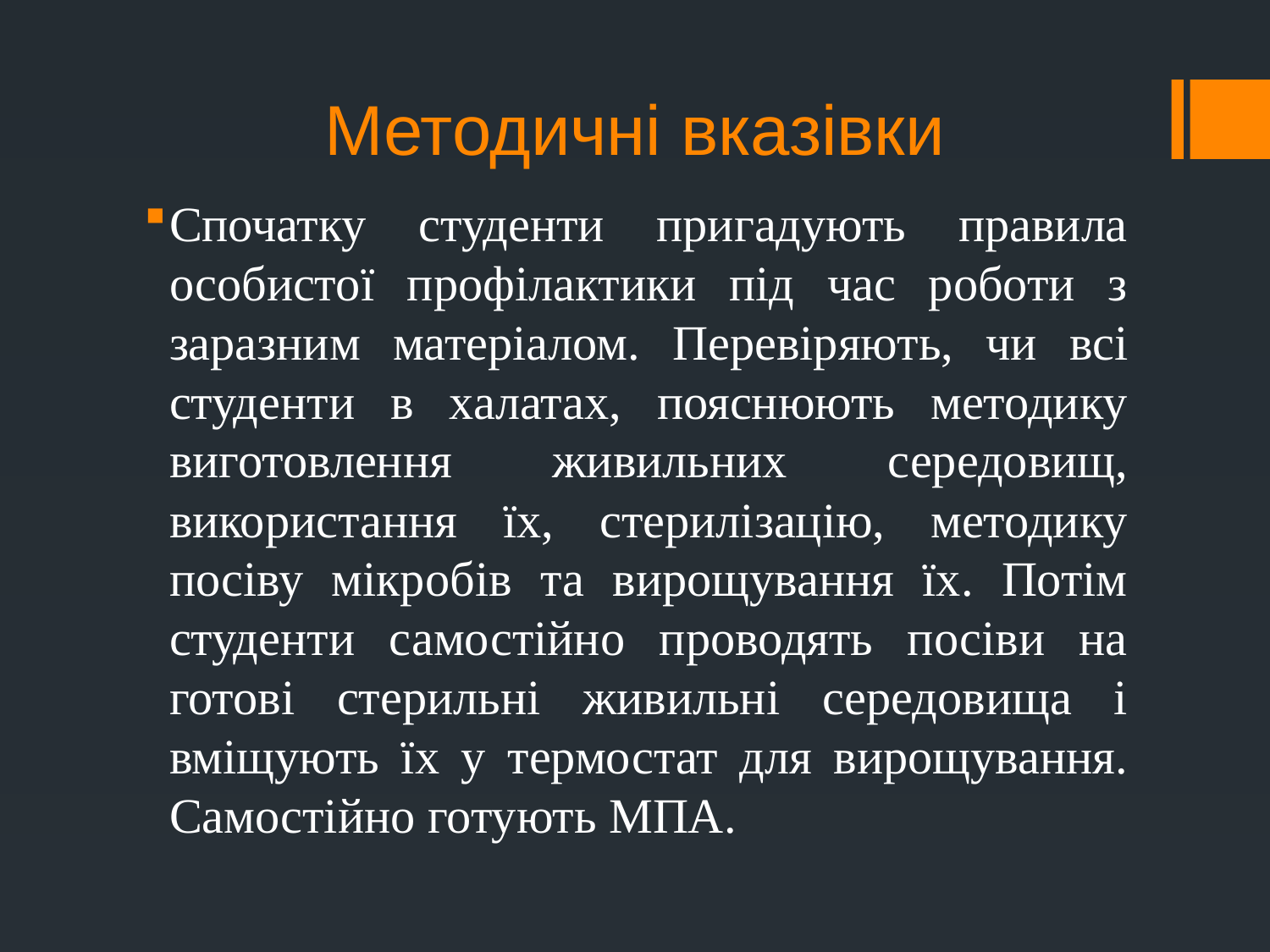

# Методичні вказівки
Спочатку студенти пригадують правила особистої профілактики під час роботи з заразним матеріалом. Перевіряють, чи всі студенти в халатах, пояснюють методику виготовлення живильних середовищ, використання їх, стерилізацію, методику посіву мікробів та вирощування їх. Потім студенти самостійно проводять посіви на готові стерильні живильні середовища і вміщують їх у термостат для вирощування. Самостійно готують МПА.